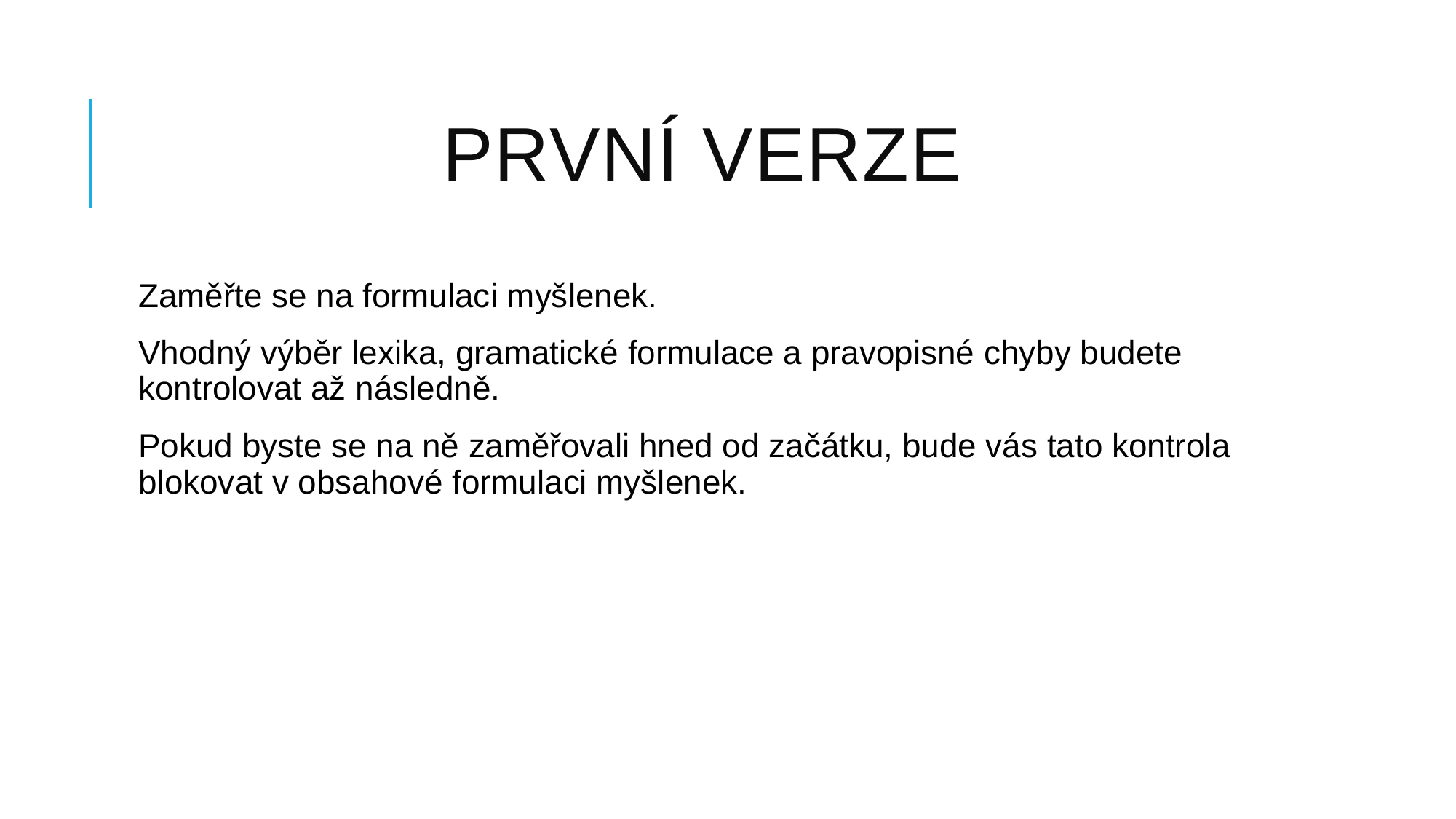

# PRVNÍ VERZE
Zaměřte se na formulaci myšlenek.
Vhodný výběr lexika, gramatické formulace a pravopisné chyby budete kontrolovat až následně.
Pokud byste se na ně zaměřovali hned od začátku, bude vás tato kontrola blokovat v obsahové formulaci myšlenek.